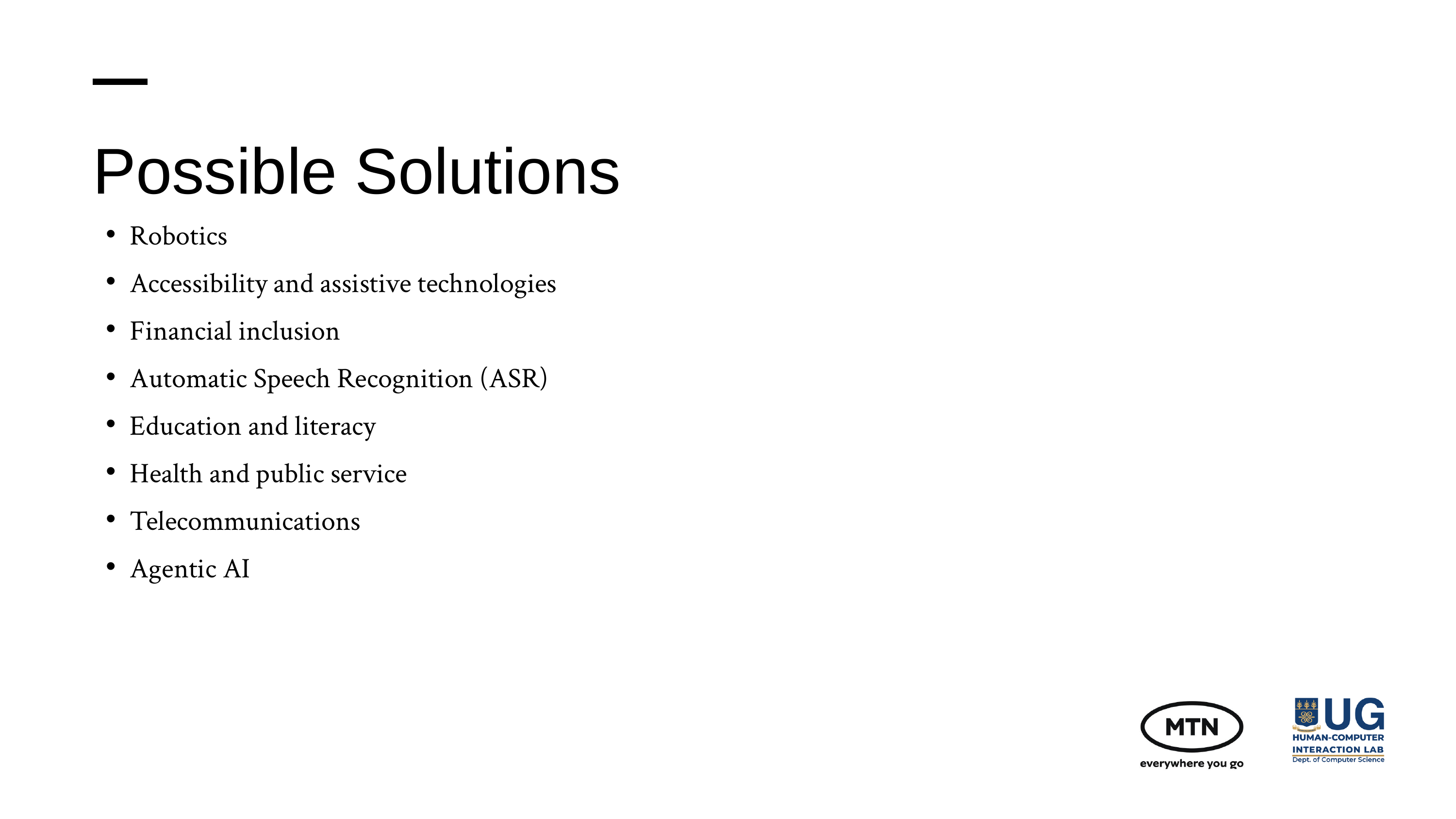

Possible Solutions
Robotics
Accessibility and assistive technologies
Financial inclusion
Automatic Speech Recognition (ASR)
Education and literacy
Health and public service
Telecommunications
Agentic AI